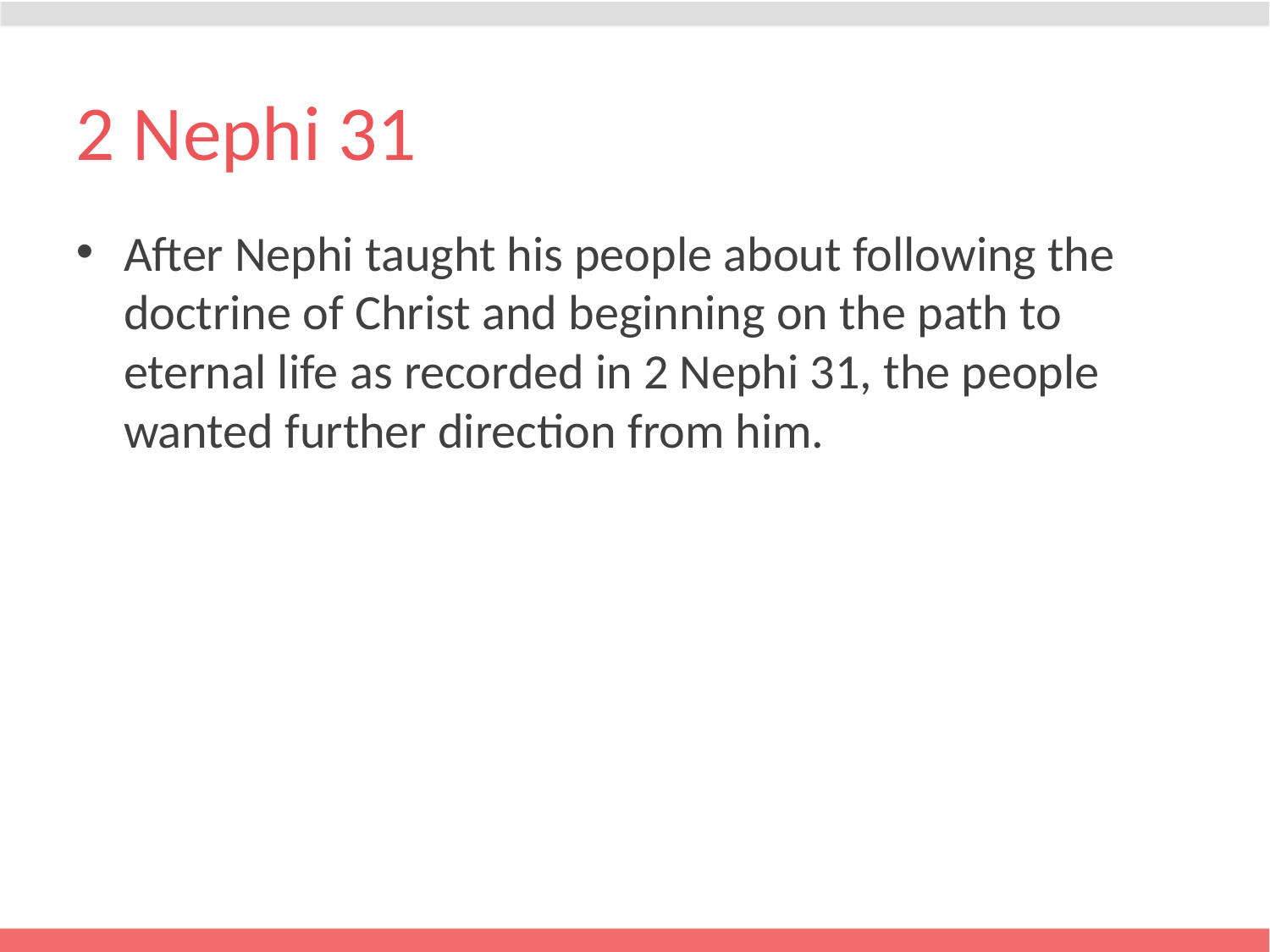

# 2 Nephi 31
After Nephi taught his people about following the doctrine of Christ and beginning on the path to eternal life as recorded in 2 Nephi 31, the people wanted further direction from him.